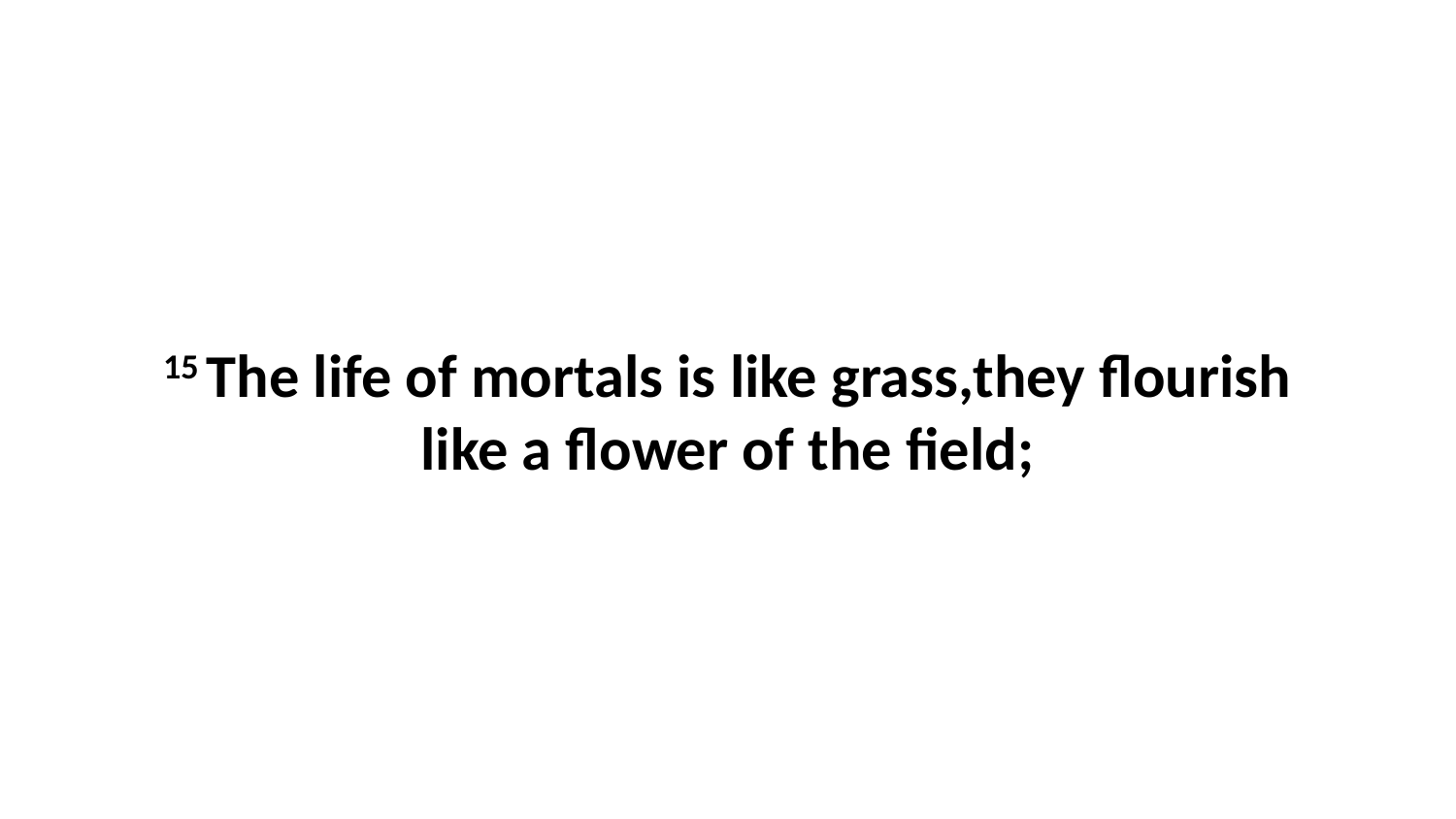

15 The life of mortals is like grass,they flourish like a flower of the field;